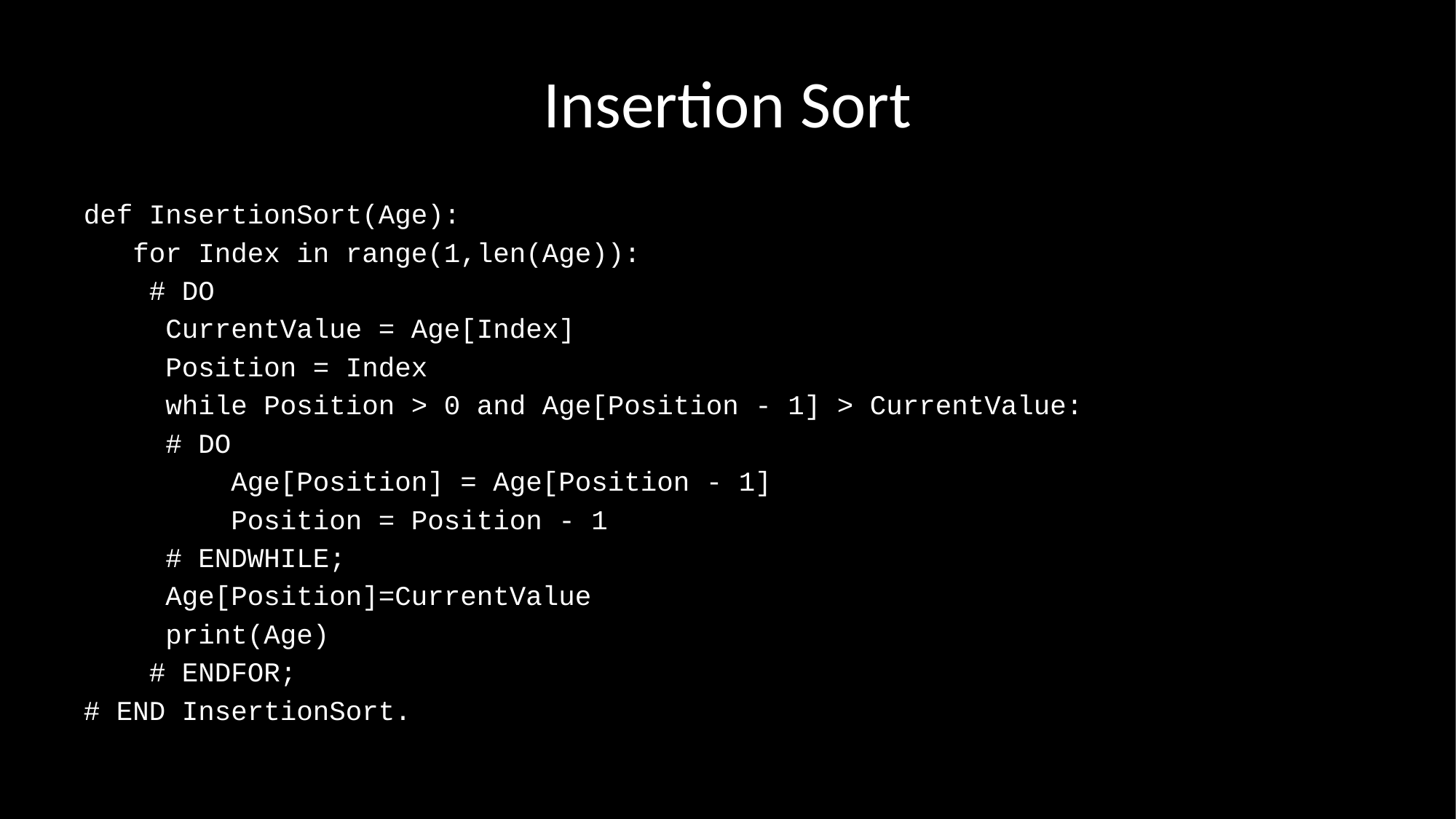

# Insertion Sort
def InsertionSort(Age):
   for Index in range(1,len(Age)):
    # DO
     CurrentValue = Age[Index]
     Position = Index
     while Position > 0 and Age[Position - 1] > CurrentValue:
     # DO
         Age[Position] = Age[Position - 1]
         Position = Position - 1
     # ENDWHILE;
     Age[Position]=CurrentValue
     print(Age)
    # ENDFOR;
# END InsertionSort.